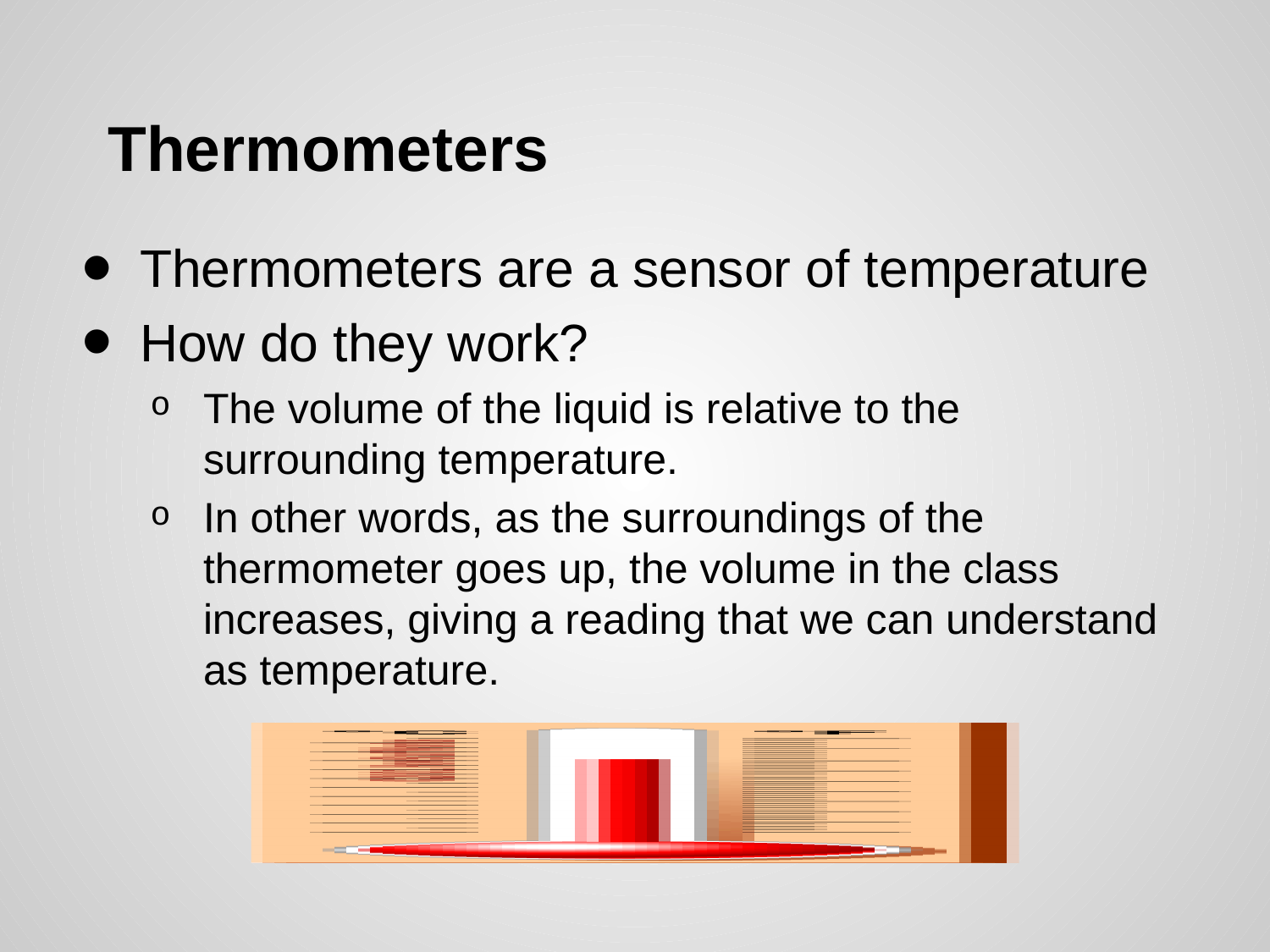

# Thermometers
Thermometers are a sensor of temperature
How do they work?
The volume of the liquid is relative to the surrounding temperature.
In other words, as the surroundings of the thermometer goes up, the volume in the class increases, giving a reading that we can understand as temperature.